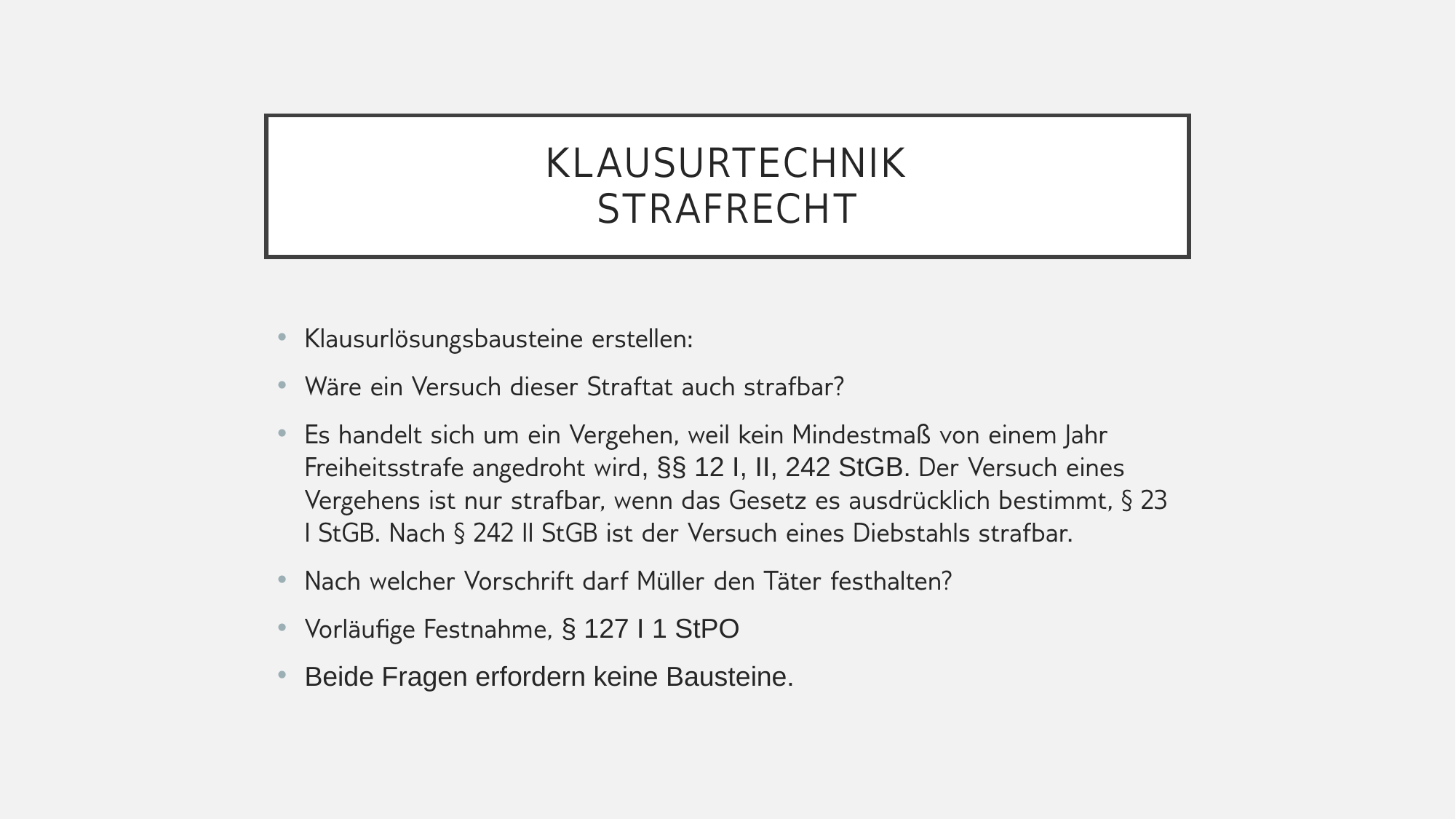

# Klausurtechnik Strafrecht
Klausurlösungsbausteine erstellen:
Wäre ein Versuch dieser Straftat auch strafbar?
Es handelt sich um ein Vergehen, weil kein Mindestmaß von einem Jahr Freiheitsstrafe angedroht wird, §§ 12 I, II, 242 StGB. Der Versuch eines Vergehens ist nur strafbar, wenn das Gesetz es ausdrücklich bestimmt, § 23 I StGB. Nach § 242 II StGB ist der Versuch eines Diebstahls strafbar.
Nach welcher Vorschrift darf Müller den Täter festhalten?
Vorläufige Festnahme, § 127 I 1 StPO
Beide Fragen erfordern keine Bausteine.